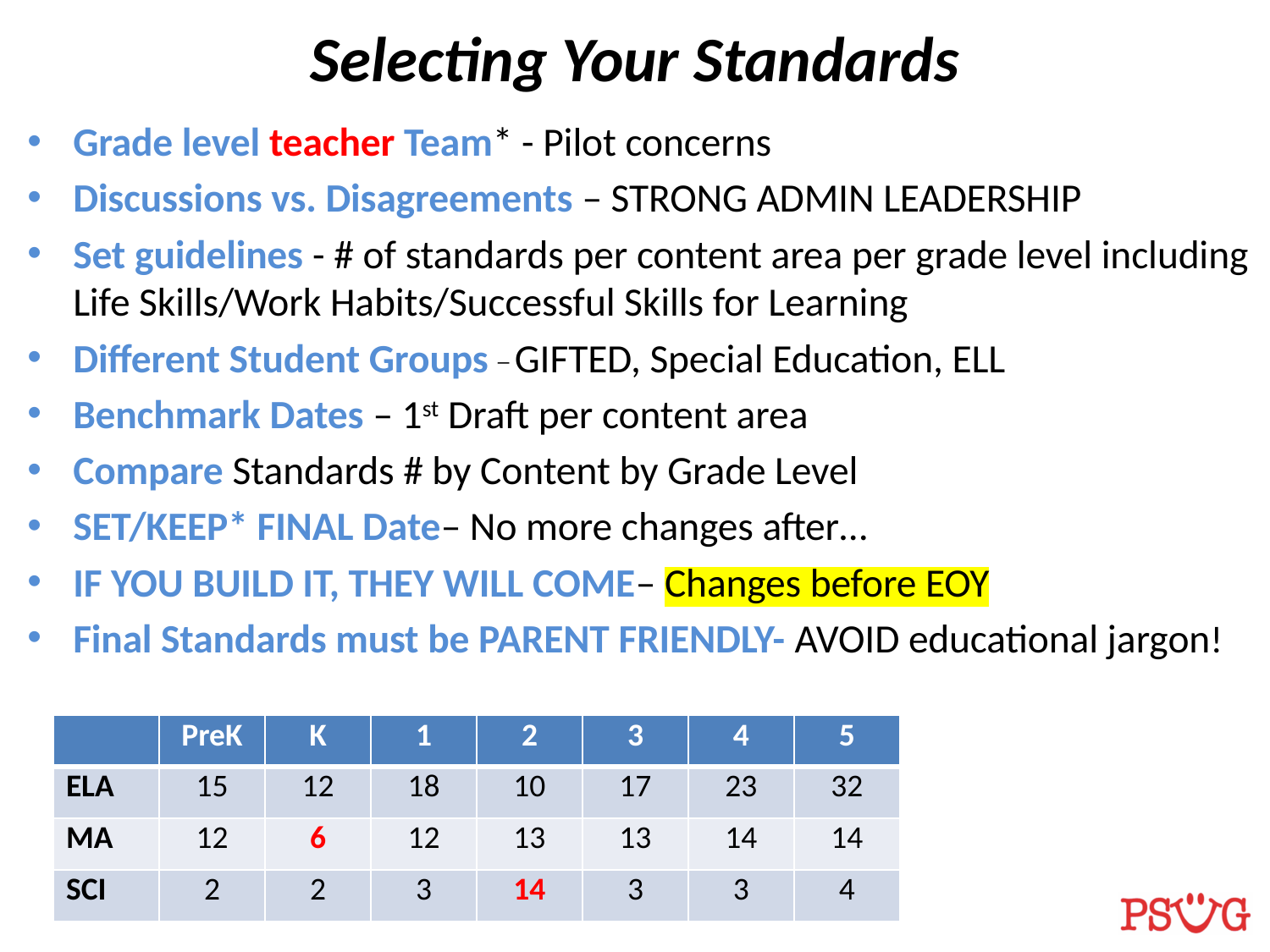

# Selecting Your Standards
Grade level teacher Team* - Pilot concerns
Discussions vs. Disagreements – STRONG ADMIN LEADERSHIP
Set guidelines - # of standards per content area per grade level including Life Skills/Work Habits/Successful Skills for Learning
Different Student Groups _ GIFTED, Special Education, ELL
Benchmark Dates – 1st Draft per content area
Compare Standards # by Content by Grade Level
SET/KEEP* FINAL Date– No more changes after…
IF YOU BUILD IT, THEY WILL COME– Changes before EOY
Final Standards must be PARENT FRIENDLY- AVOID educational jargon!

|  | PreK | K | 1 | 2 | 3 | 4 | 5 |
| --- | --- | --- | --- | --- | --- | --- | --- |
| ELA | 15 | 12 | 18 | 10 | 17 | 23 | 32 |
| MA | 12 | 6 | 12 | 13 | 13 | 14 | 14 |
| SCI | 2 | 2 | 3 | 14 | 3 | 3 | 4 |